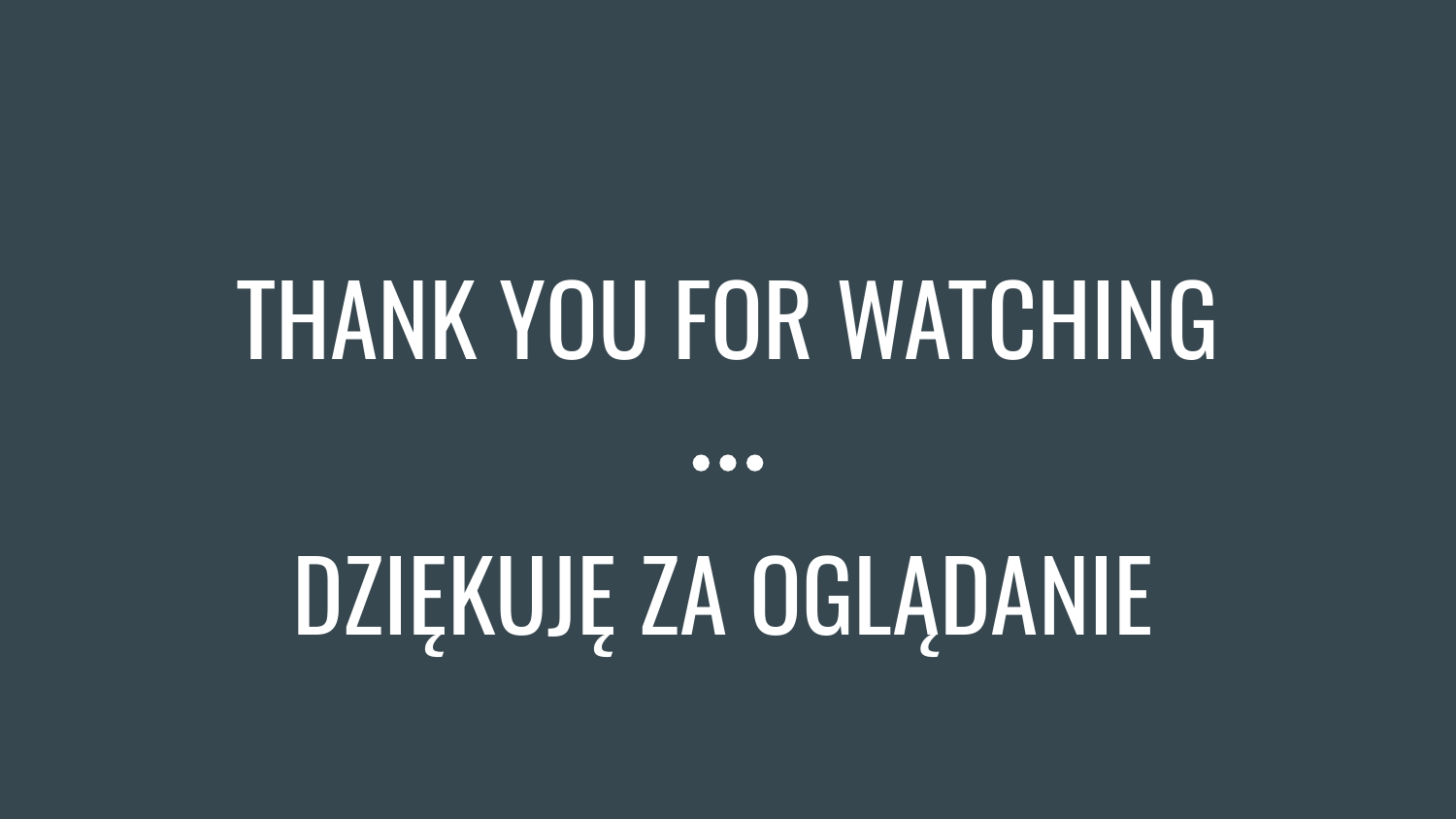

# THANK YOU FOR WATCHING
DZIĘKUJĘ ZA OGLĄDANIE